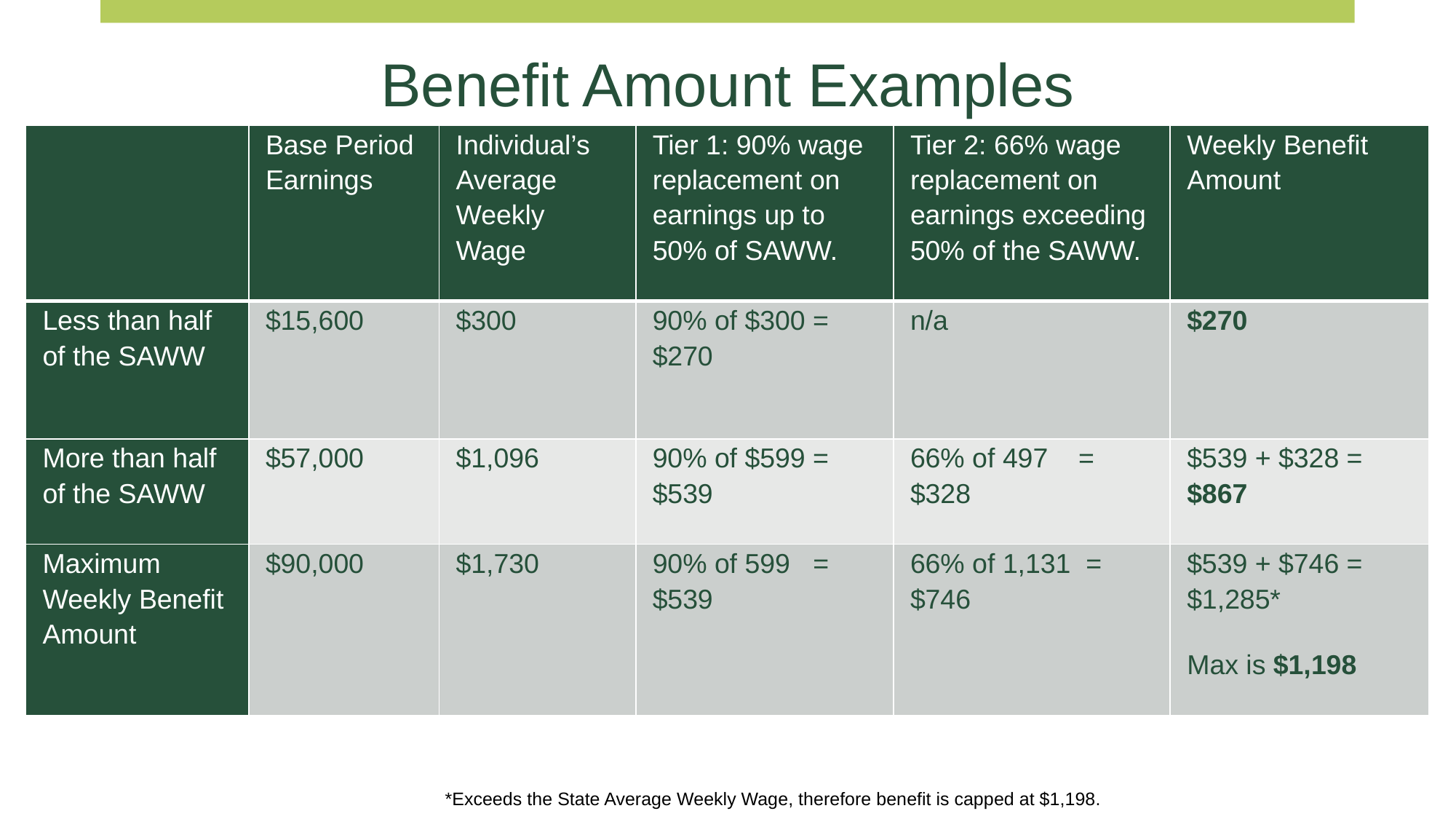

# Benefit Amount Examples
|  | Base Period Earnings | Individual’s Average Weekly Wage | Tier 1: 90% wage replacement on earnings up to 50% of SAWW. | Tier 2: 66% wage replacement on earnings exceeding 50% of the SAWW. | Weekly Benefit Amount |
| --- | --- | --- | --- | --- | --- |
| Less than half of the SAWW | $15,600 | $300 | 90% of $300 = $270 | n/a | $270 |
| More than half of the SAWW | $57,000 | $1,096 | 90% of $599 = $539 | 66% of 497 = $328 | $539 + $328 = $867 |
| Maximum Weekly Benefit Amount | $90,000 | $1,730 | 90% of 599 = $539 | 66% of 1,131 = $746 | $539 + $746 = $1,285\* Max is $1,198 |

*Exceeds the State Average Weekly Wage, therefore benefit is capped at $1,198.